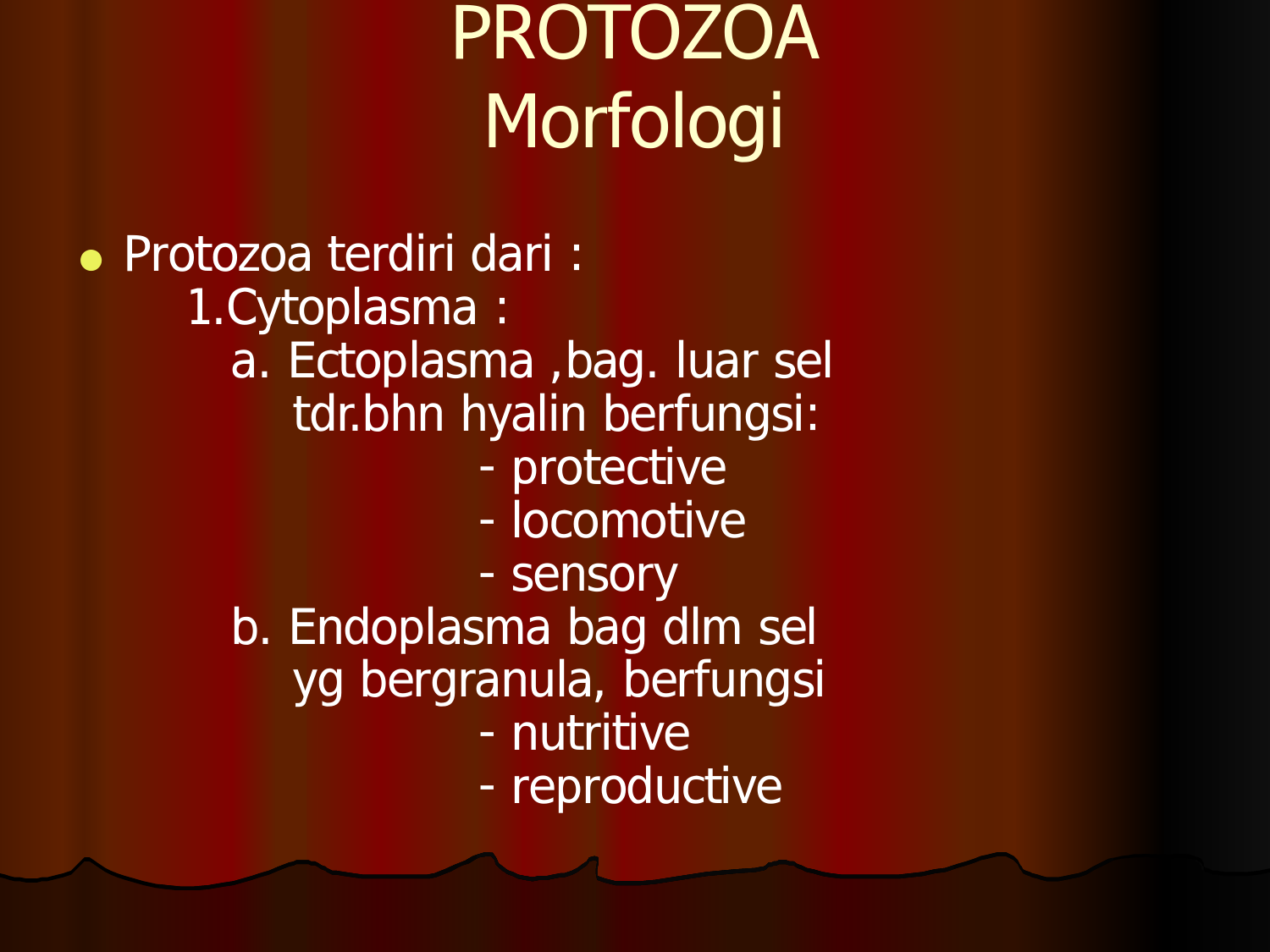

# PROTOZOA Morfologi
Protozoa terdiri dari :
    1.Cytoplasma :
       a. Ectoplasma ,bag. luar sel
           tdr.bhn hyalin berfungsi:
                       - protective
                       - locomotive
                       - sensory
       b. Endoplasma bag dlm sel
           yg bergranula, berfungsi
                       - nutritive
                       - reproductive